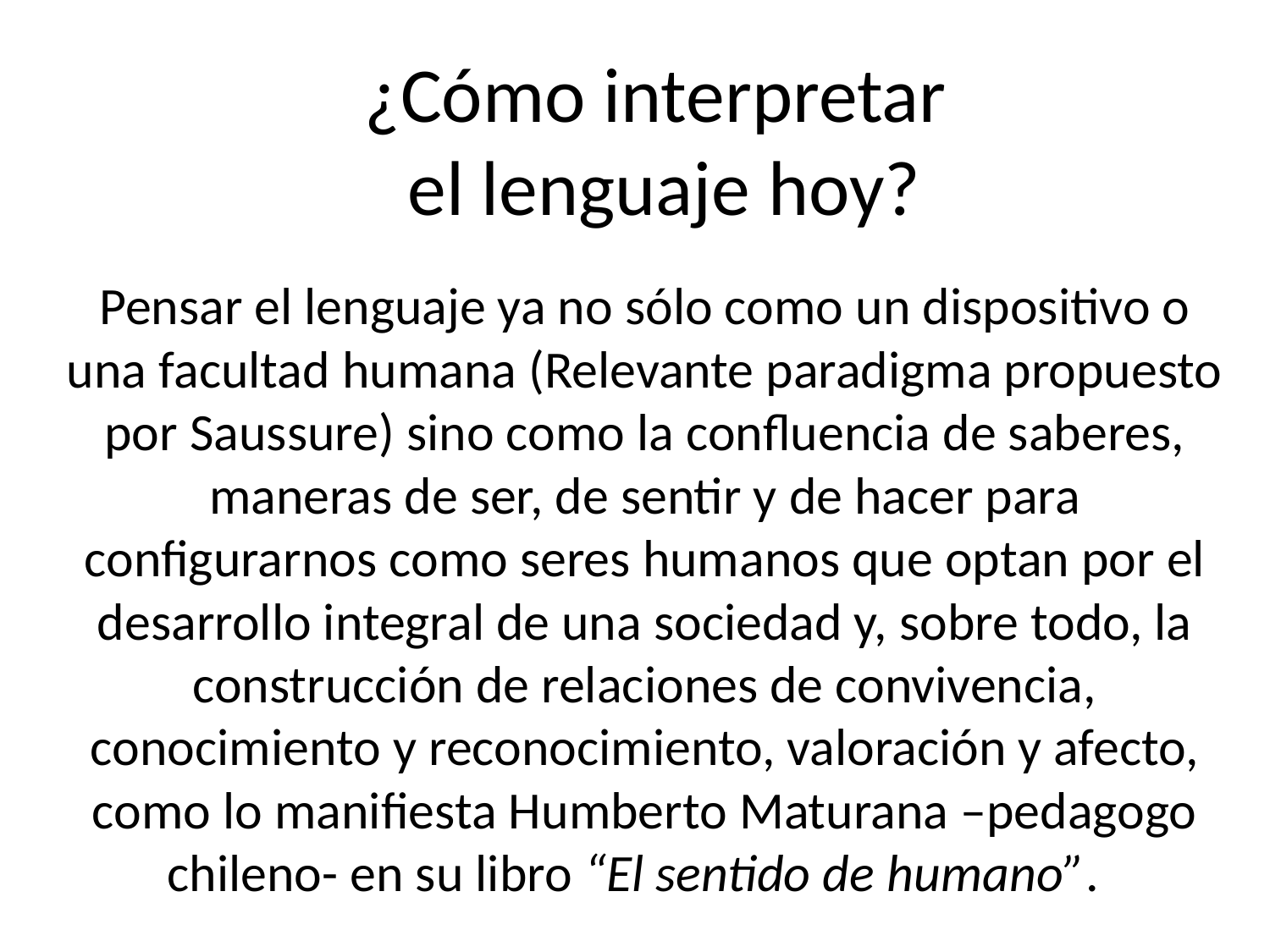

# ¿Cómo interpretar el lenguaje hoy?
Pensar el lenguaje ya no sólo como un dispositivo o una facultad humana (Relevante paradigma propuesto por Saussure) sino como la confluencia de saberes, maneras de ser, de sentir y de hacer para configurarnos como seres humanos que optan por el desarrollo integral de una sociedad y, sobre todo, la construcción de relaciones de convivencia, conocimiento y reconocimiento, valoración y afecto, como lo manifiesta Humberto Maturana –pedagogo chileno- en su libro “El sentido de humano”.